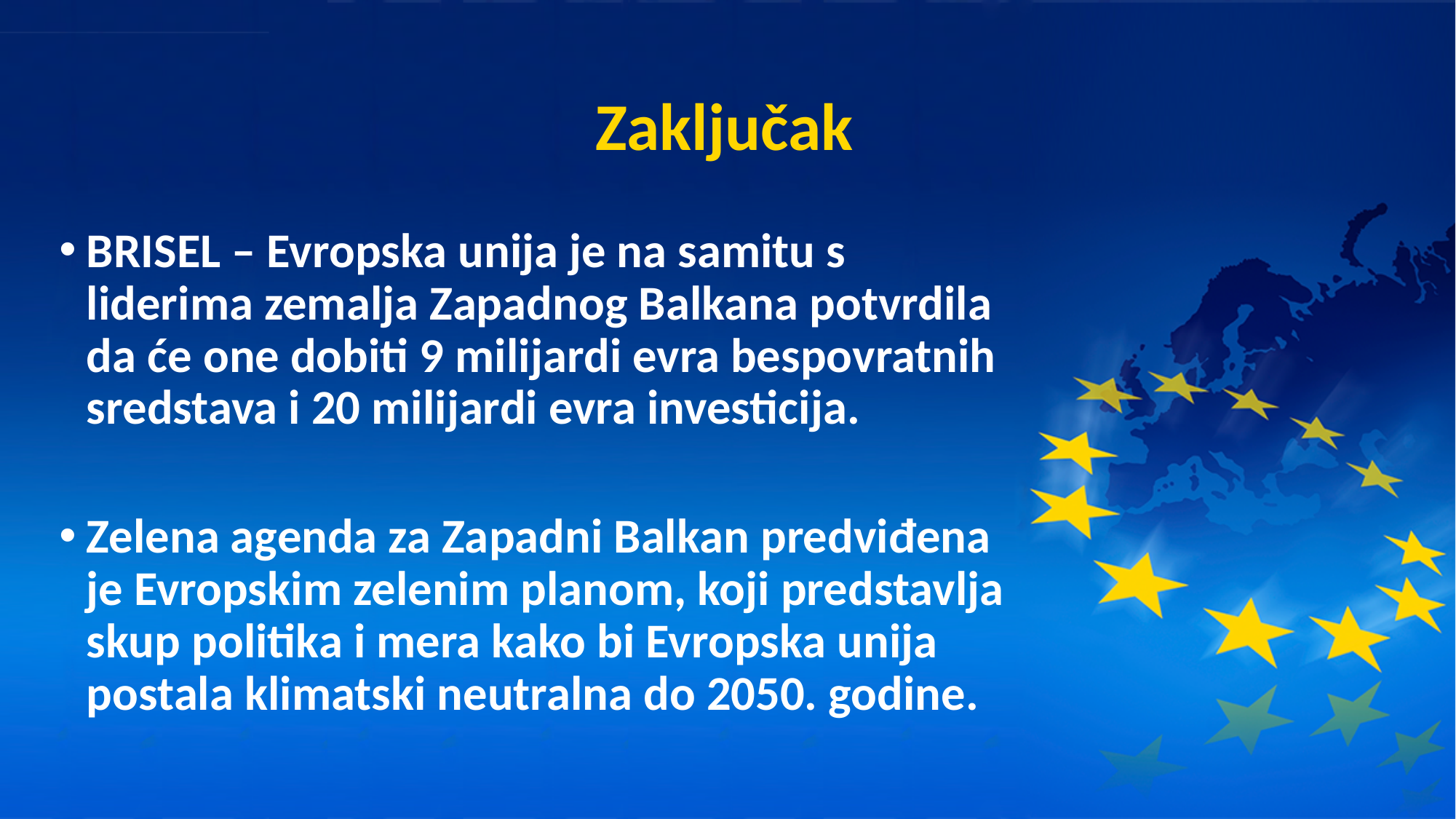

# Zaključak
BRISEL – Evropska unija je na samitu s liderima zemalja Zapadnog Balkana potvrdila da će one dobiti 9 milijardi evra bespovratnih sredstava i 20 milijardi evra investicija.

Zelena agenda za Zapadni Balkan predviđena je Evropskim zelenim planom, koji predstavlja skup politika i mera kako bi Evropska unija postala klimatski neutralna do 2050. godine.